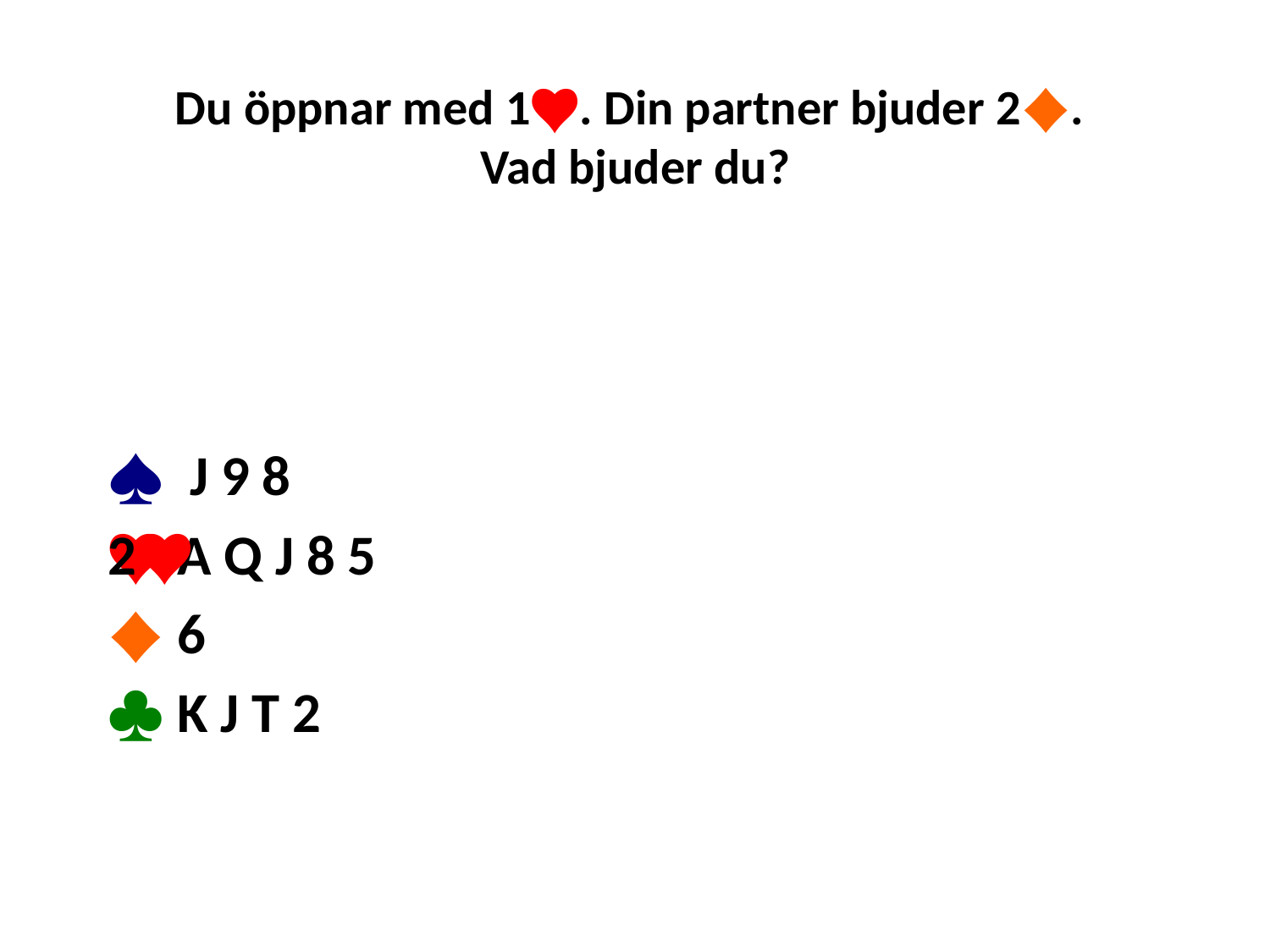

# Du öppnar med 1♥. Din partner bjuder 2♦. Vad bjuder du?

♠  J 9 8
♥ A Q J 8 5
♦ 6
♣ K J T 2

2♥